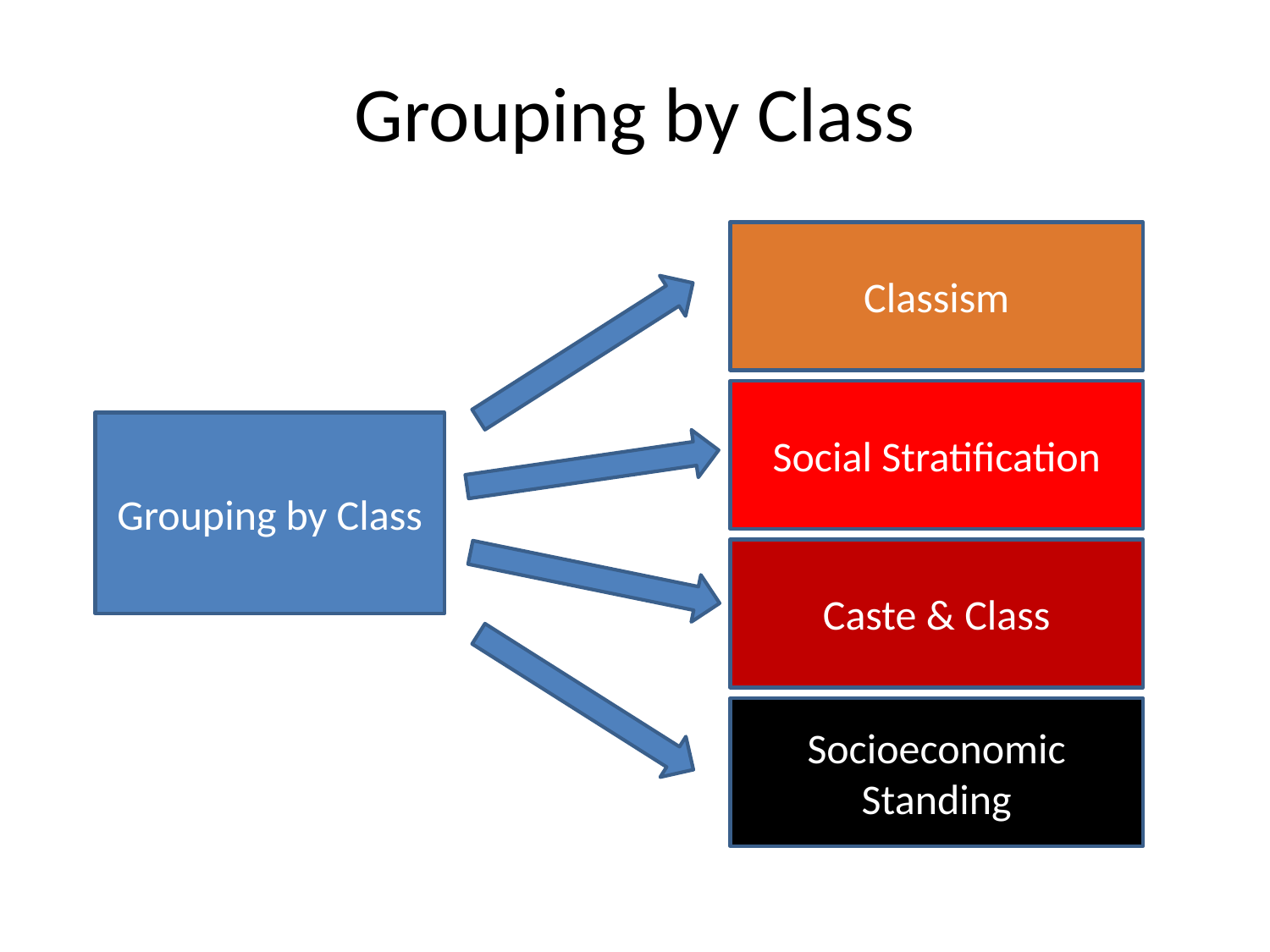

# Grouping by Class
Classism

Social Stratification
Grouping by Class

Caste & Class

Socioeconomic Standing